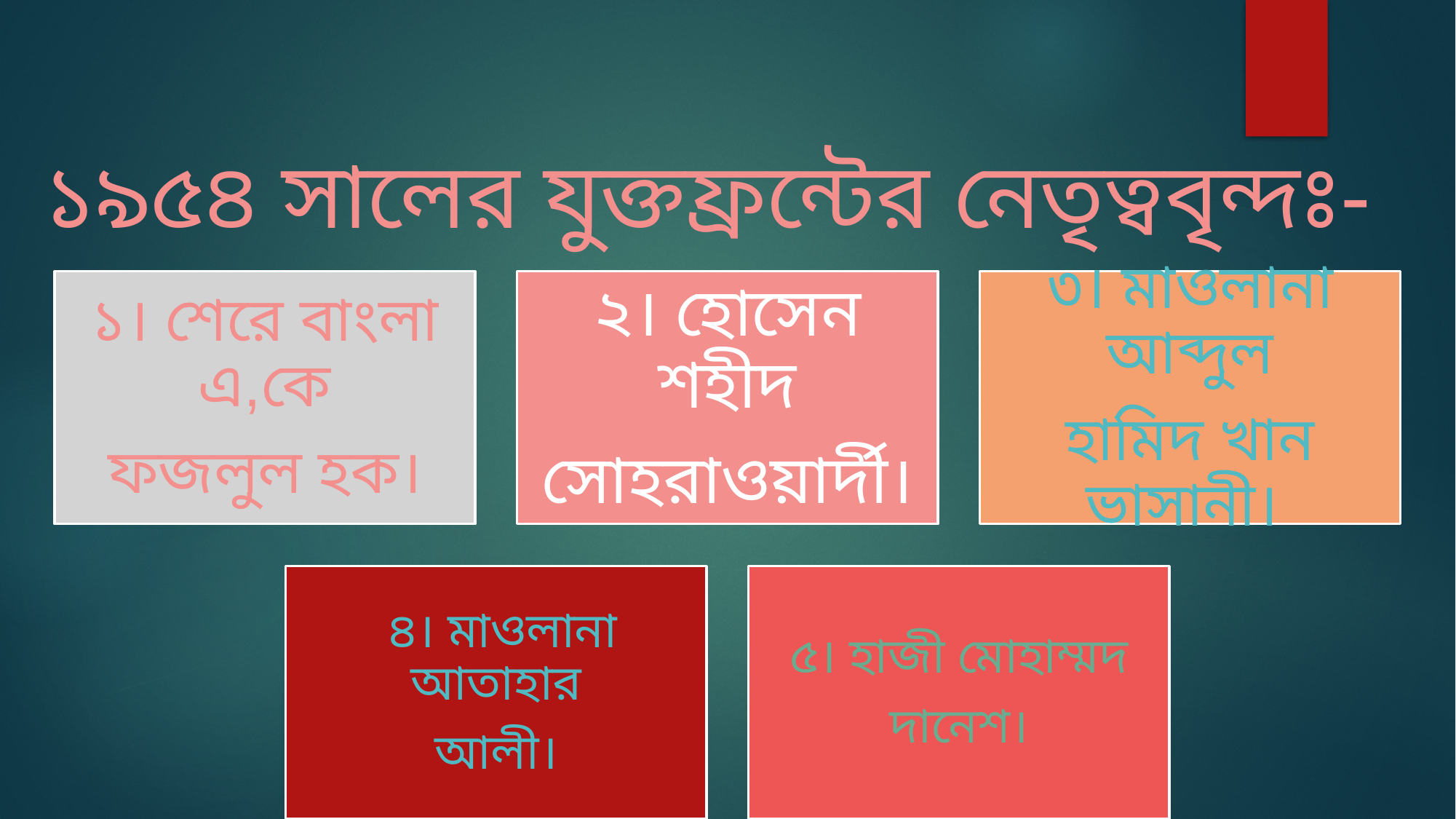

১৯৫৪ সালের যুক্তফ্রন্টের নেতৃত্ববৃন্দঃ-
১। শেরে বাংলা এ,কে
ফজলুল হক।
২। হোসেন শহীদ
সোহরাওয়ার্দী।
৩। মাওলানা আব্দুল
হামিদ খান ভাসানী।
 ৪। মাওলানা আতাহার
আলী।
৫। হাজী মোহাম্মদ
দানেশ।